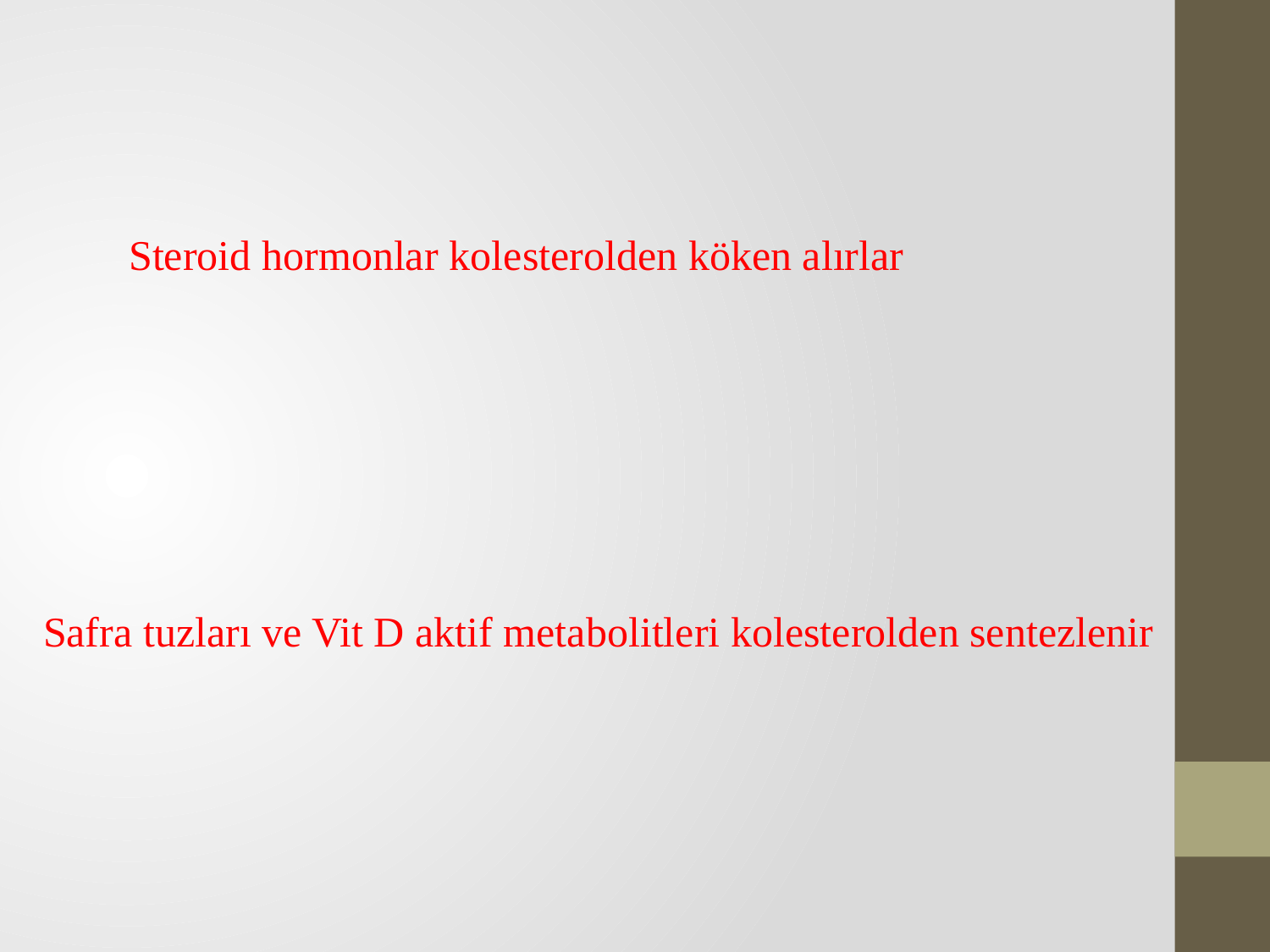

Steroid hormonlar kolesterolden köken alırlar

Safra tuzları ve Vit D aktif metabolitleri kolesterolden sentezlenir